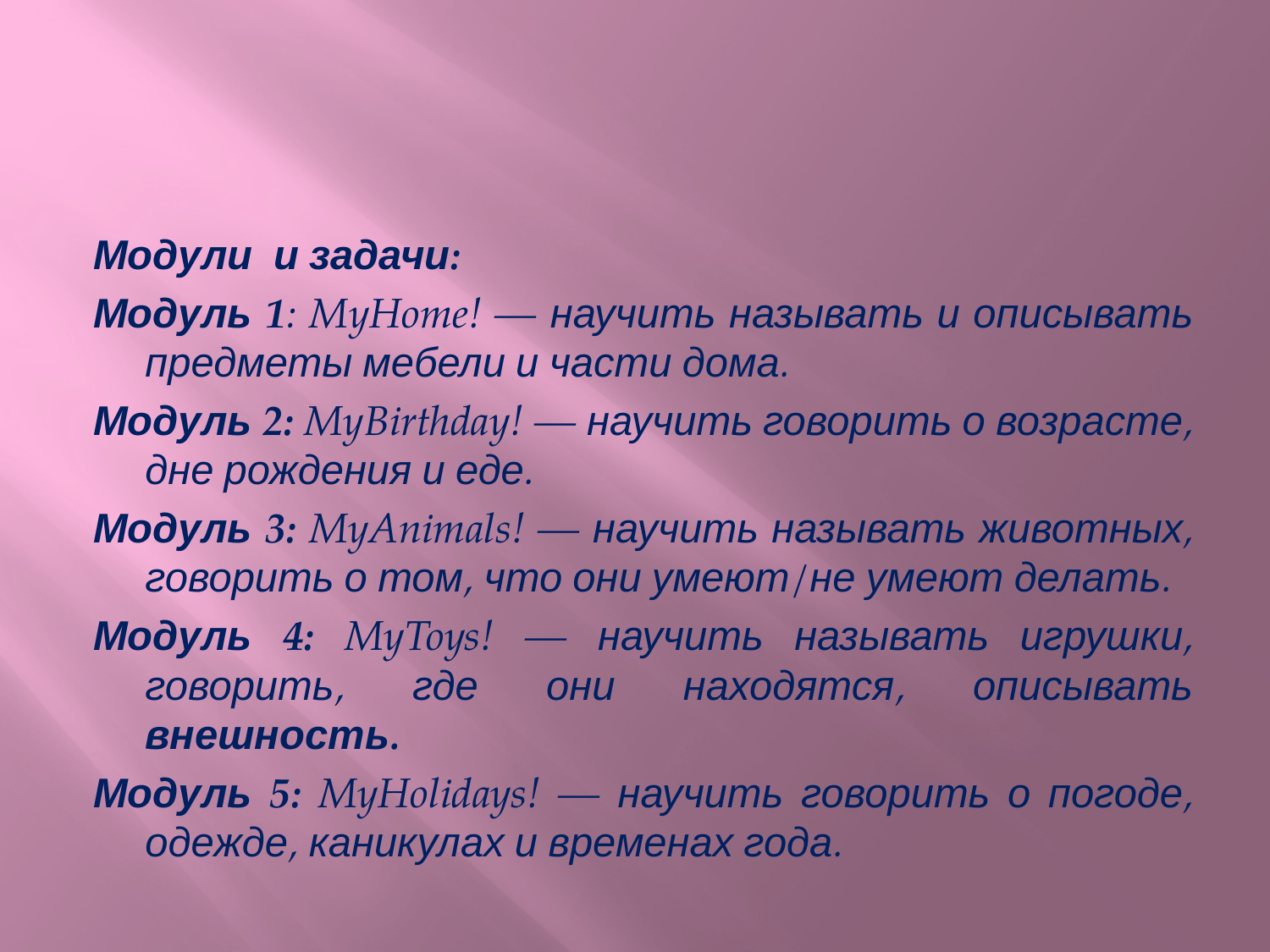

#
Модули  и задачи:
Модуль 1: MyHome! — научить называть и описывать предметы мебели и части дома.
Модуль 2: MyBirthday! — научить говорить о возрасте, дне рождения и еде.
Модуль 3: MyAnimals! — научить называть животных, говорить о том, что они умеют/не умеют делать.
Модуль 4: MyToys! — научить называть игрушки, говорить, где они находятся, описывать внешность.
Модуль 5: MyHolidays! — научить говорить о погоде, одежде, каникулах и временах года.